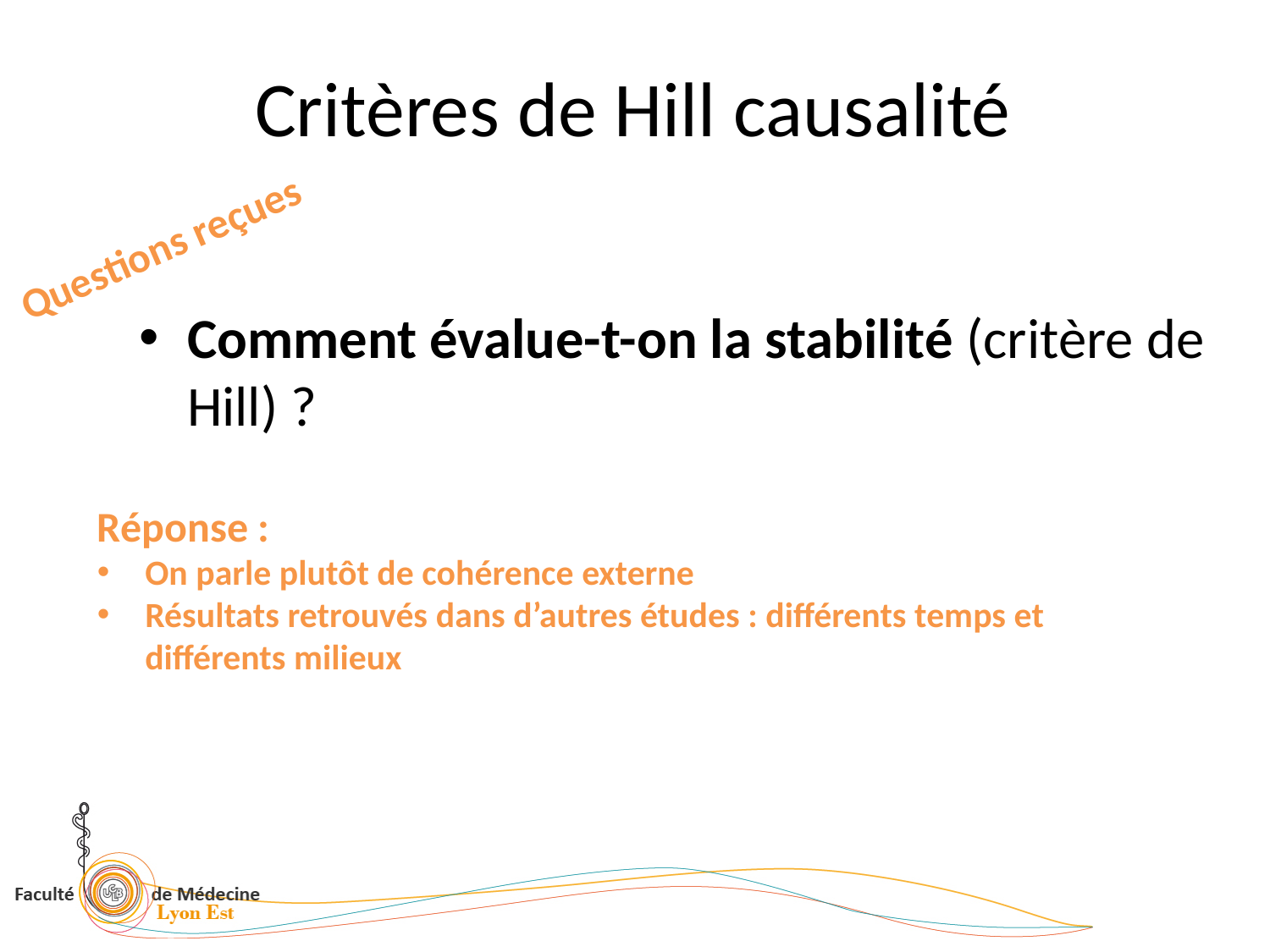

# Critères de Hill causalité
Questions reçues
Comment évalue-t-on la stabilité (critère de Hill) ?
Réponse :
On parle plutôt de cohérence externe
Résultats retrouvés dans d’autres études : différents temps et différents milieux